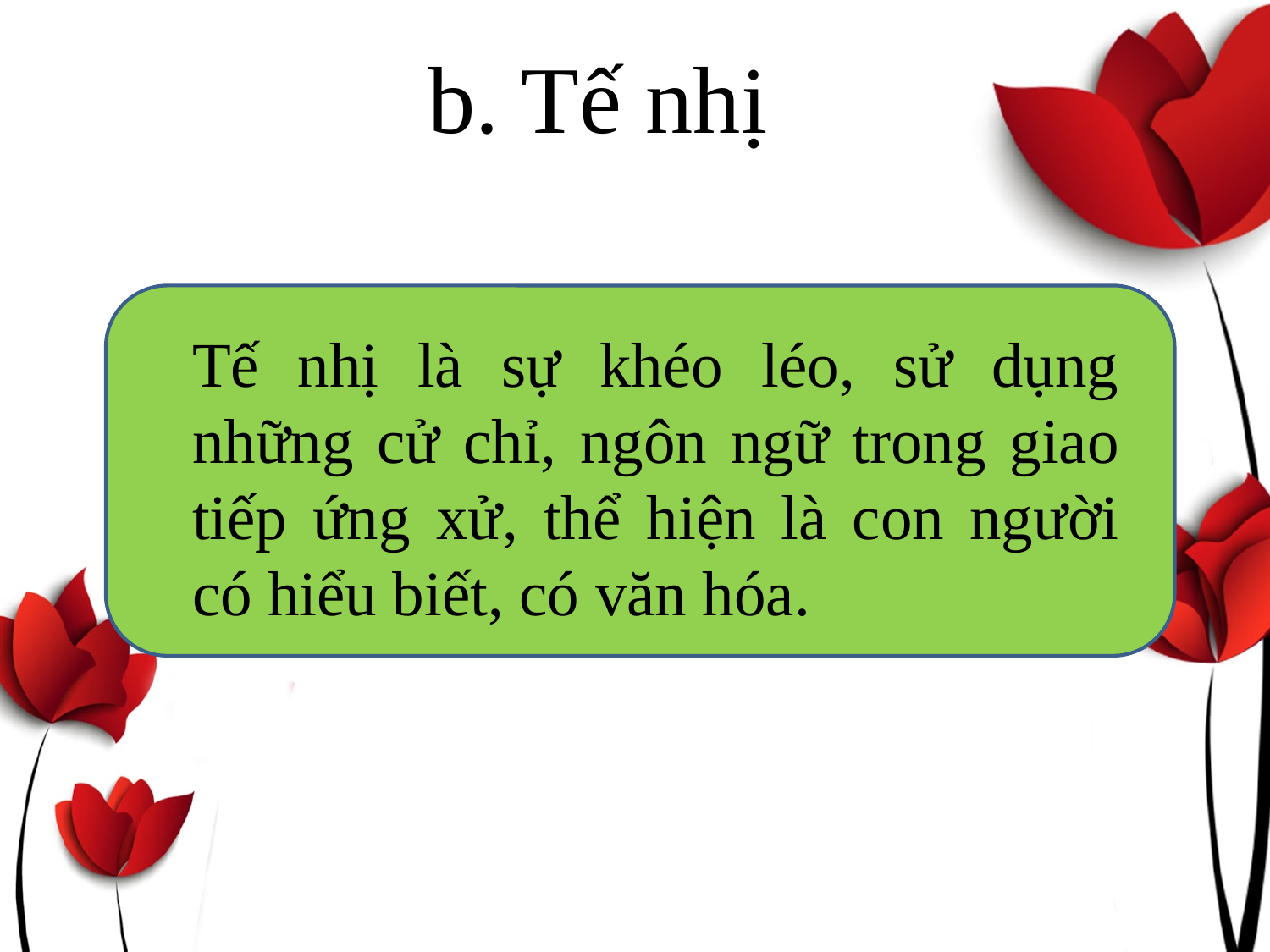

b. Tế nhị

Tế nhị là sự khéo léo, sử dụng những cử chỉ, ngôn ngữ trong giao tiếp ứng xử, thể hiện là con người có hiểu biết, có văn hóa.